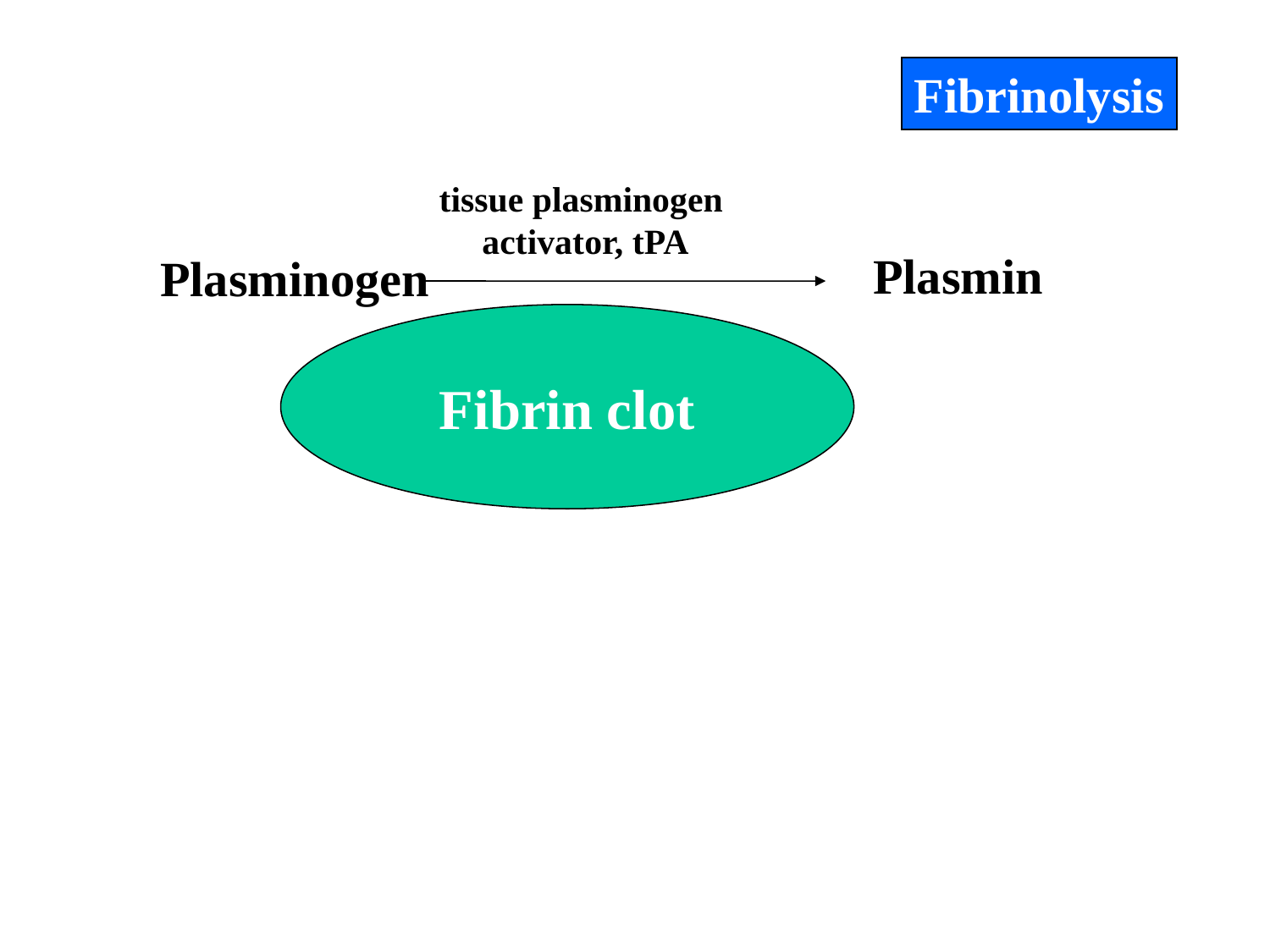

Fibrinolysis
tissue plasminogen
activator, tPA
Plasmin
Plasminogen

Fibrin clot